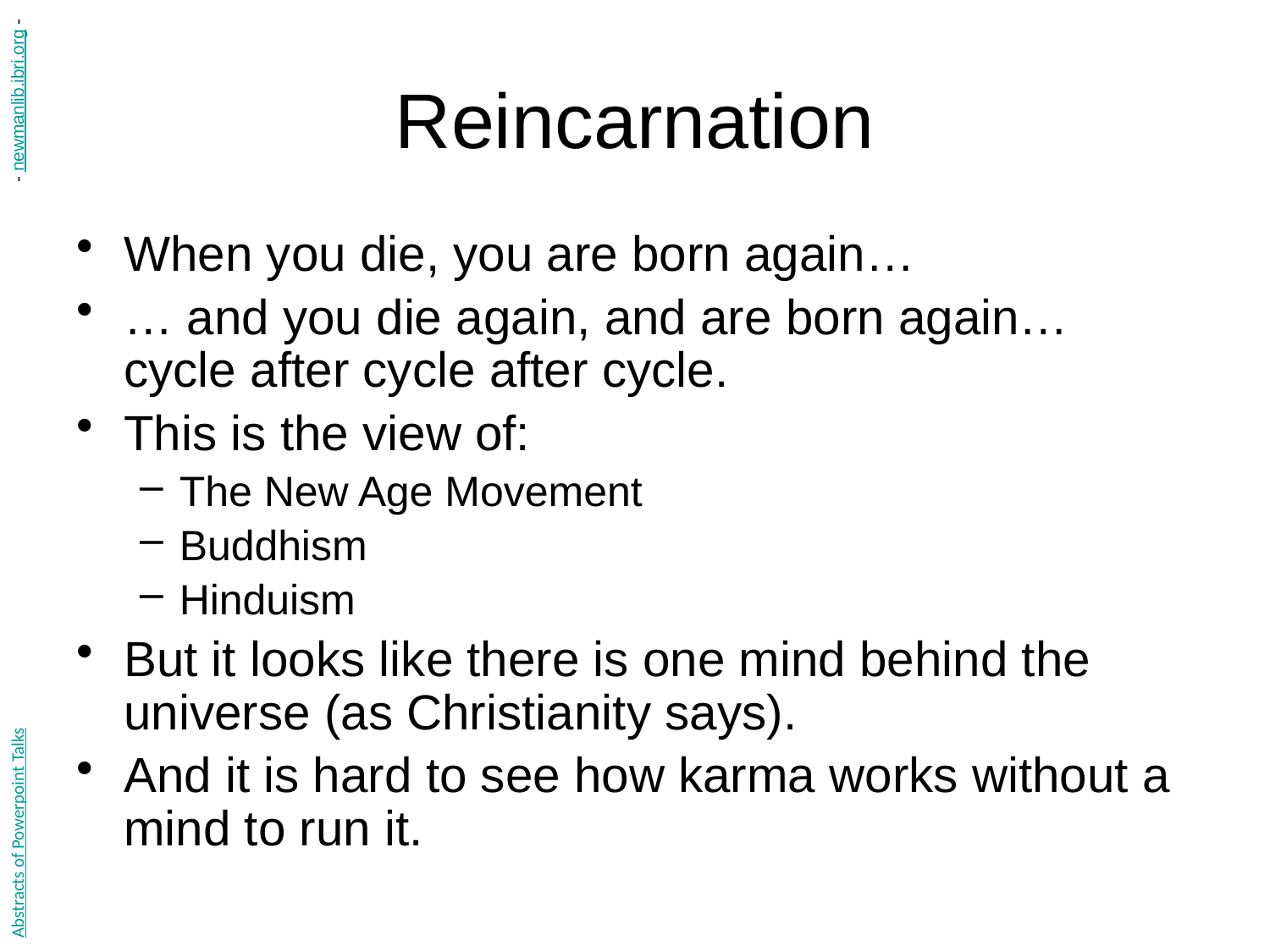

# Reincarnation
- newmanlib.ibri.org -
When you die, you are born again…
… and you die again, and are born again… cycle after cycle after cycle.
This is the view of:
The New Age Movement
Buddhism
Hinduism
But it looks like there is one mind behind the universe (as Christianity says).
And it is hard to see how karma works without a mind to run it.
Abstracts of Powerpoint Talks